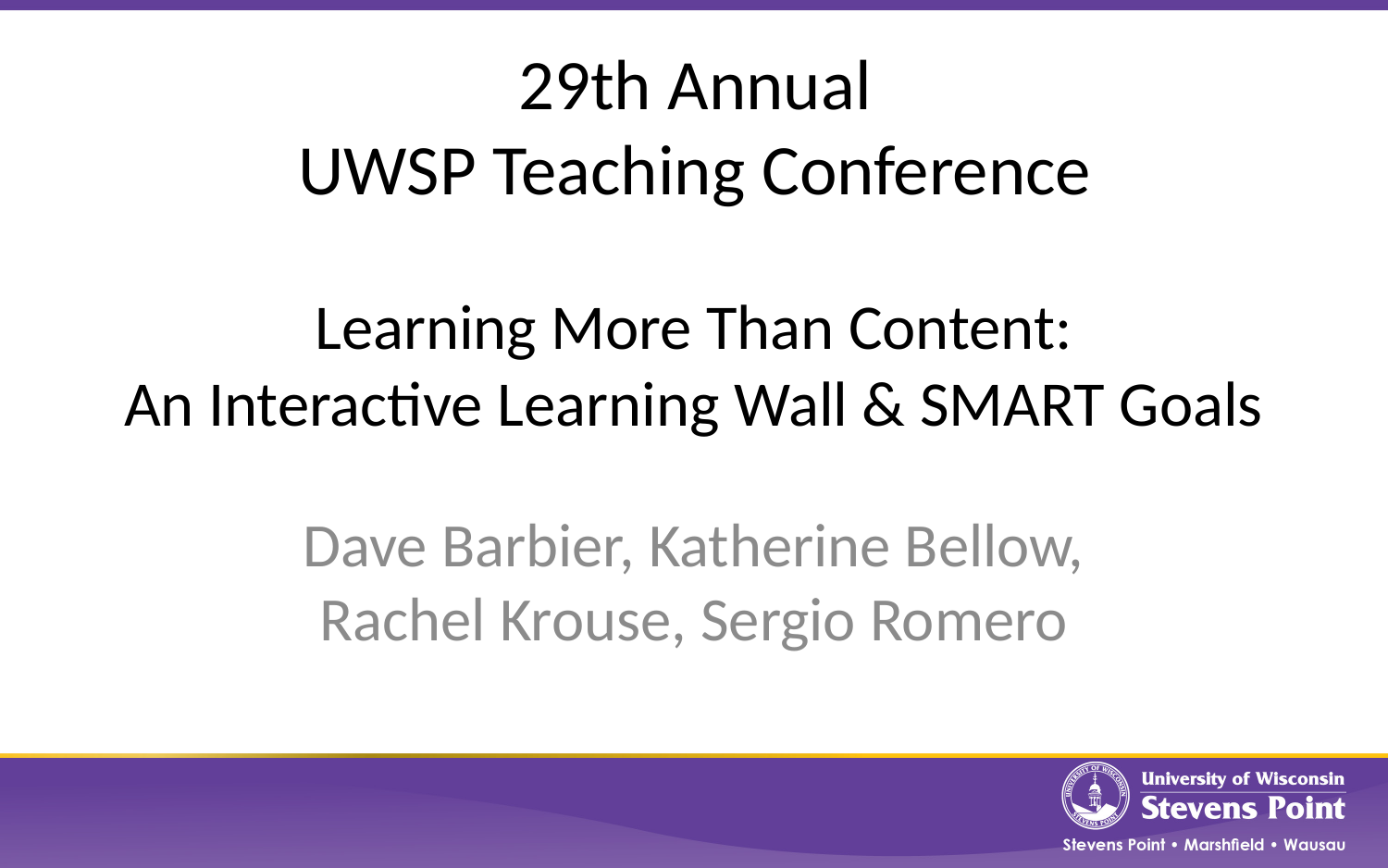

29th Annual
UWSP Teaching Conference
# Learning More Than Content: An Interactive Learning Wall & SMART Goals
Dave Barbier, Katherine Bellow, Rachel Krouse, Sergio Romero